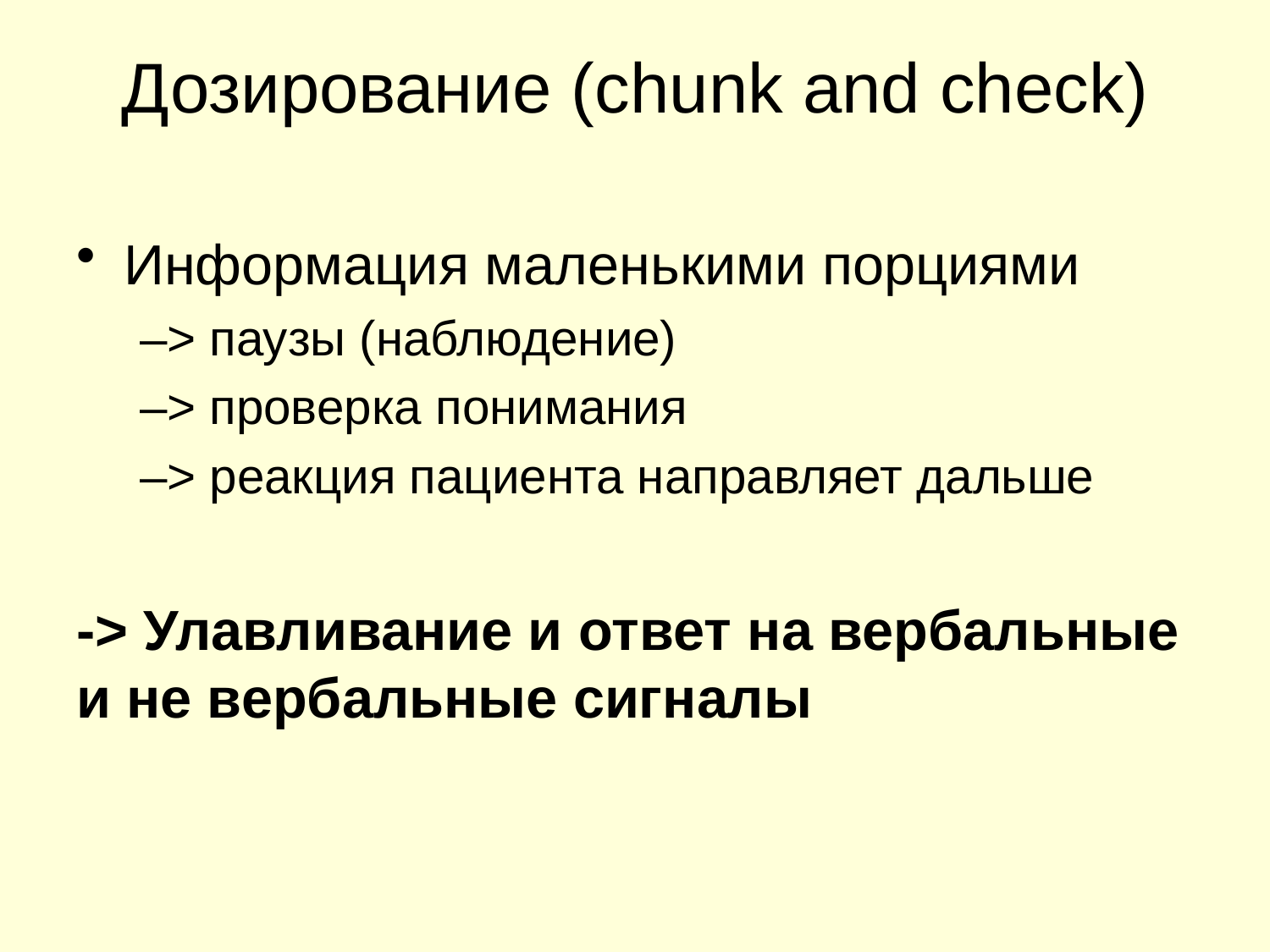

# Дозирование (сhunk and check)
Информация маленькими порциями
–> паузы (наблюдение)
–> проверка понимания
–> реакция пациента направляет дальше

-> Улавливание и ответ на вербальные и не вербальные сигналы